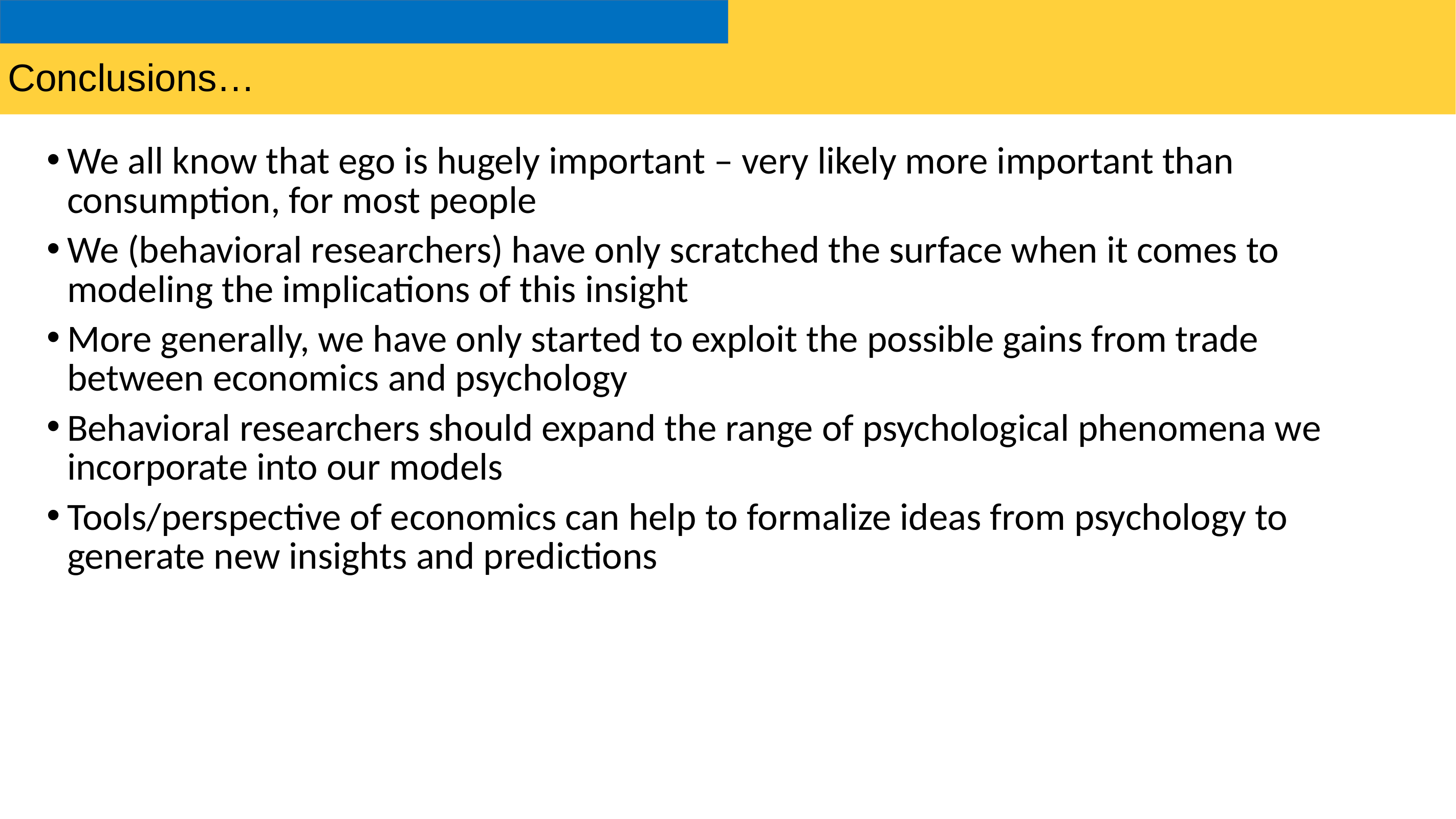

# Conclusions…
We all know that ego is hugely important – very likely more important than consumption, for most people
We (behavioral researchers) have only scratched the surface when it comes to modeling the implications of this insight
More generally, we have only started to exploit the possible gains from trade between economics and psychology
Behavioral researchers should expand the range of psychological phenomena we incorporate into our models
Tools/perspective of economics can help to formalize ideas from psychology to generate new insights and predictions